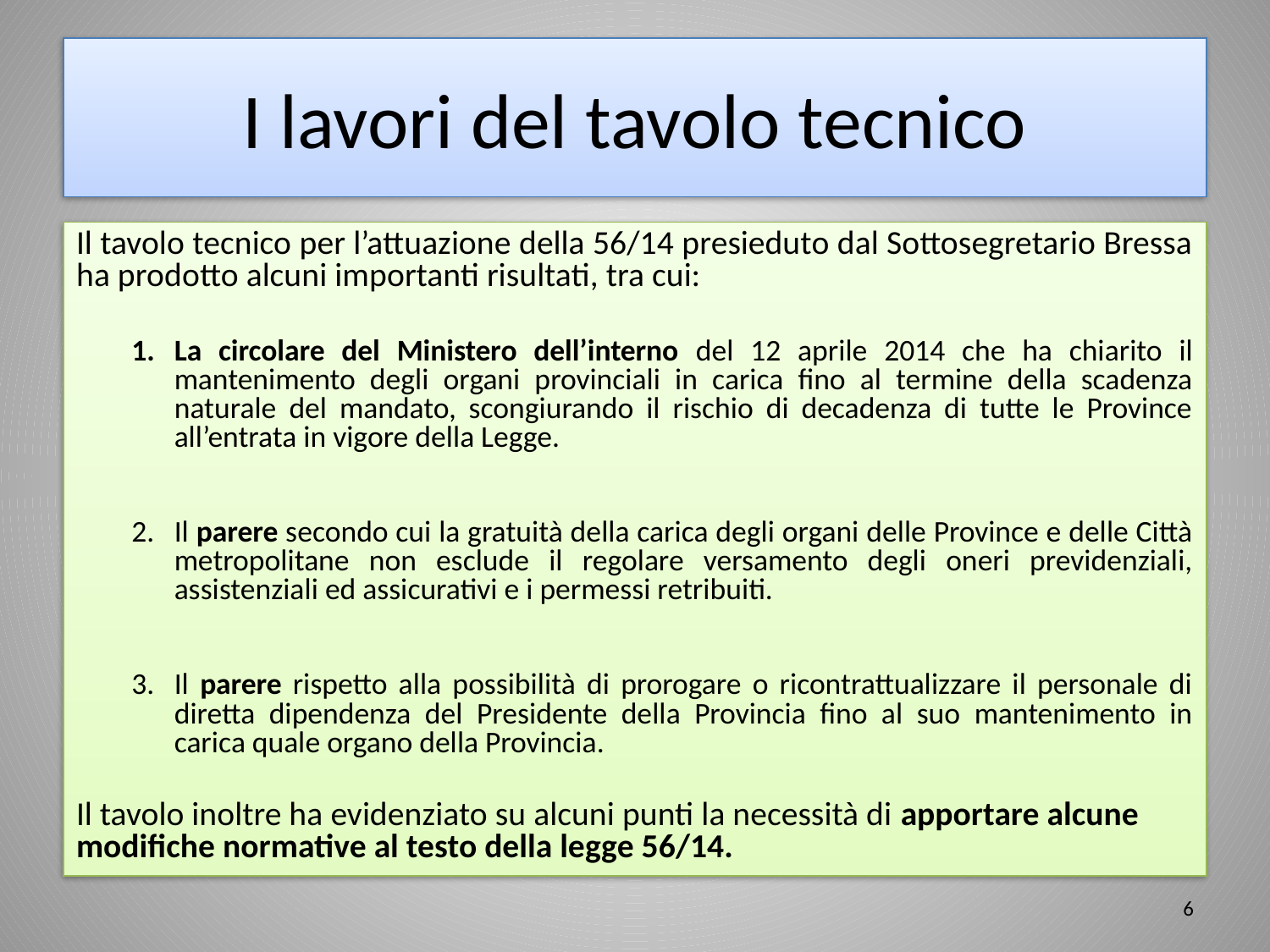

# I lavori del tavolo tecnico
Il tavolo tecnico per l’attuazione della 56/14 presieduto dal Sottosegretario Bressa ha prodotto alcuni importanti risultati, tra cui:

La circolare del Ministero dell’interno del 12 aprile 2014 che ha chiarito il mantenimento degli organi provinciali in carica fino al termine della scadenza naturale del mandato, scongiurando il rischio di decadenza di tutte le Province all’entrata in vigore della Legge.

Il parere secondo cui la gratuità della carica degli organi delle Province e delle Città metropolitane non esclude il regolare versamento degli oneri previdenziali, assistenziali ed assicurativi e i permessi retribuiti.

Il parere rispetto alla possibilità di prorogare o ricontrattualizzare il personale di diretta dipendenza del Presidente della Provincia fino al suo mantenimento in carica quale organo della Provincia.

Il tavolo inoltre ha evidenziato su alcuni punti la necessità di apportare alcune modifiche normative al testo della legge 56/14.
6